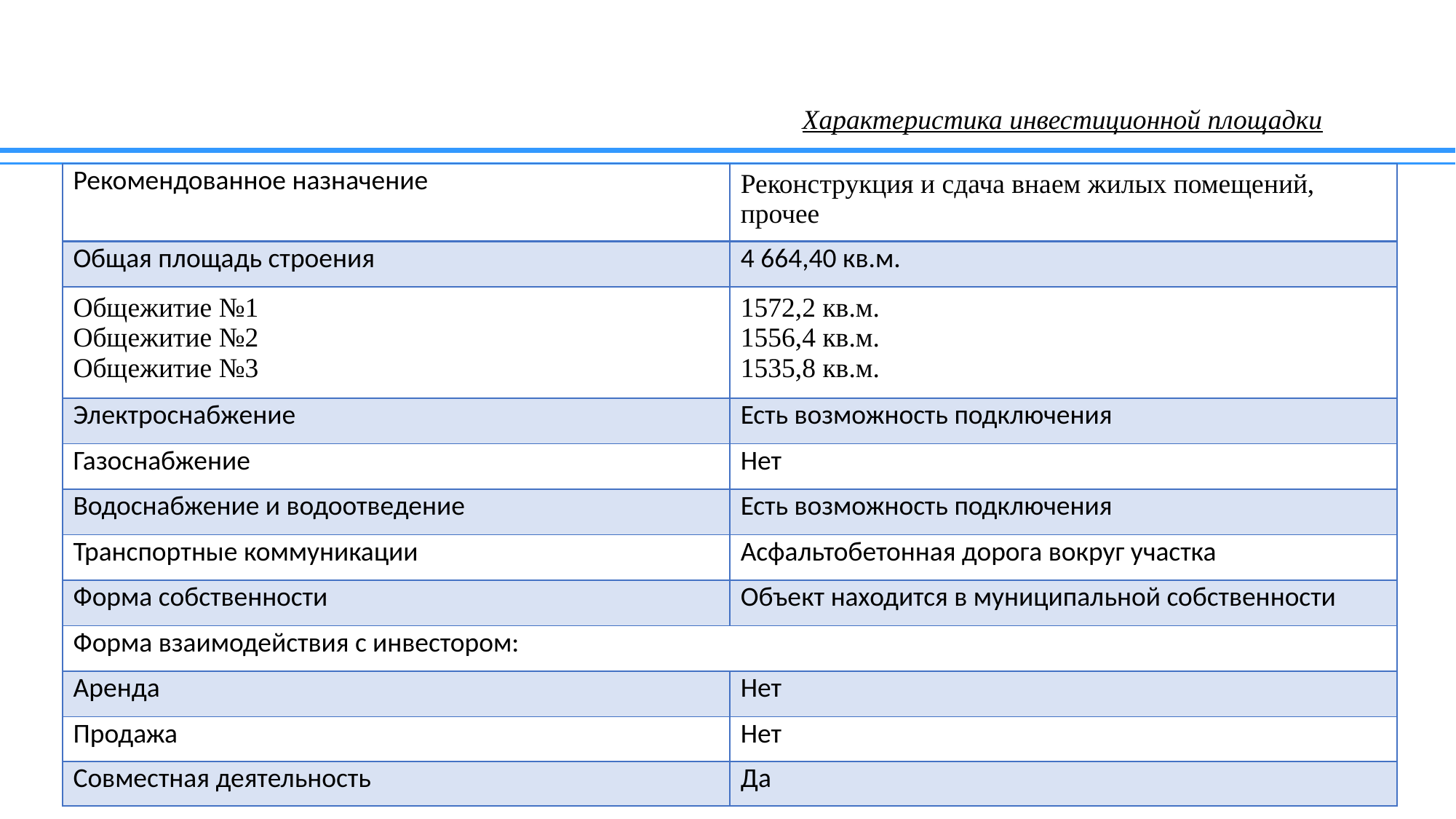

# Характеристика инвестиционной площадки
| Рекомендованное назначение | Реконструкция и сдача внаем жилых помещений, прочее |
| --- | --- |
| Общая площадь строения | 4 664,40 кв.м. |
| Общежитие №1 Общежитие №2 Общежитие №3 | 1572,2 кв.м. 1556,4 кв.м. 1535,8 кв.м. |
| Электроснабжение | Есть возможность подключения |
| Газоснабжение | Нет |
| Водоснабжение и водоотведение | Есть возможность подключения |
| Транспортные коммуникации | Асфальтобетонная дорога вокруг участка |
| Форма собственности | Объект находится в муниципальной собственности |
| Форма взаимодействия с инвестором: |  |
| Аренда | Нет |
| Продажа | Нет |
| Совместная деятельность | Да |